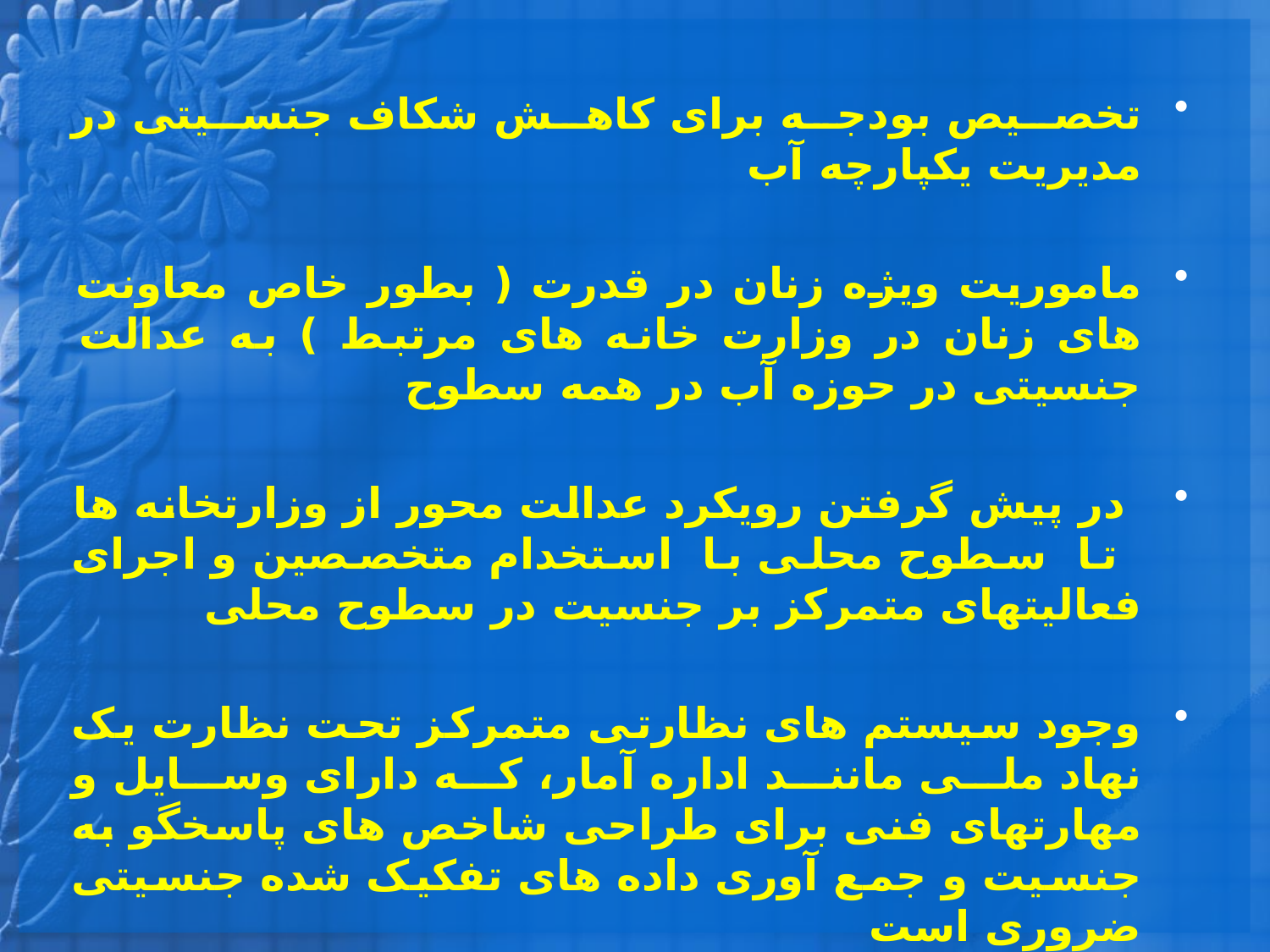

تخصیص بودجه برای کاهش شکاف جنسیتی در مدیریت یکپارچه آب

ماموریت ویژه زنان در قدرت ( بطور خاص معاونت های زنان در وزارت خانه های مرتبط ) به عدالت جنسیتی در حوزه آب در همه سطوح

 در پیش گرفتن رویکرد عدالت محور از وزارتخانه ها  تا  سطوح محلی با  استخدام متخصصین و اجرای فعالیتهای متمرکز بر جنسیت در سطوح محلی

وجود سیستم های نظارتی متمرکز تحت نظارت یک نهاد ملی مانند اداره آمار، که دارای وسایل و مهارتهای فنی برای طراحی شاخص های پاسخگو به جنسیت و جمع آوری داده های تفکیک شده جنسیتی ضروری است